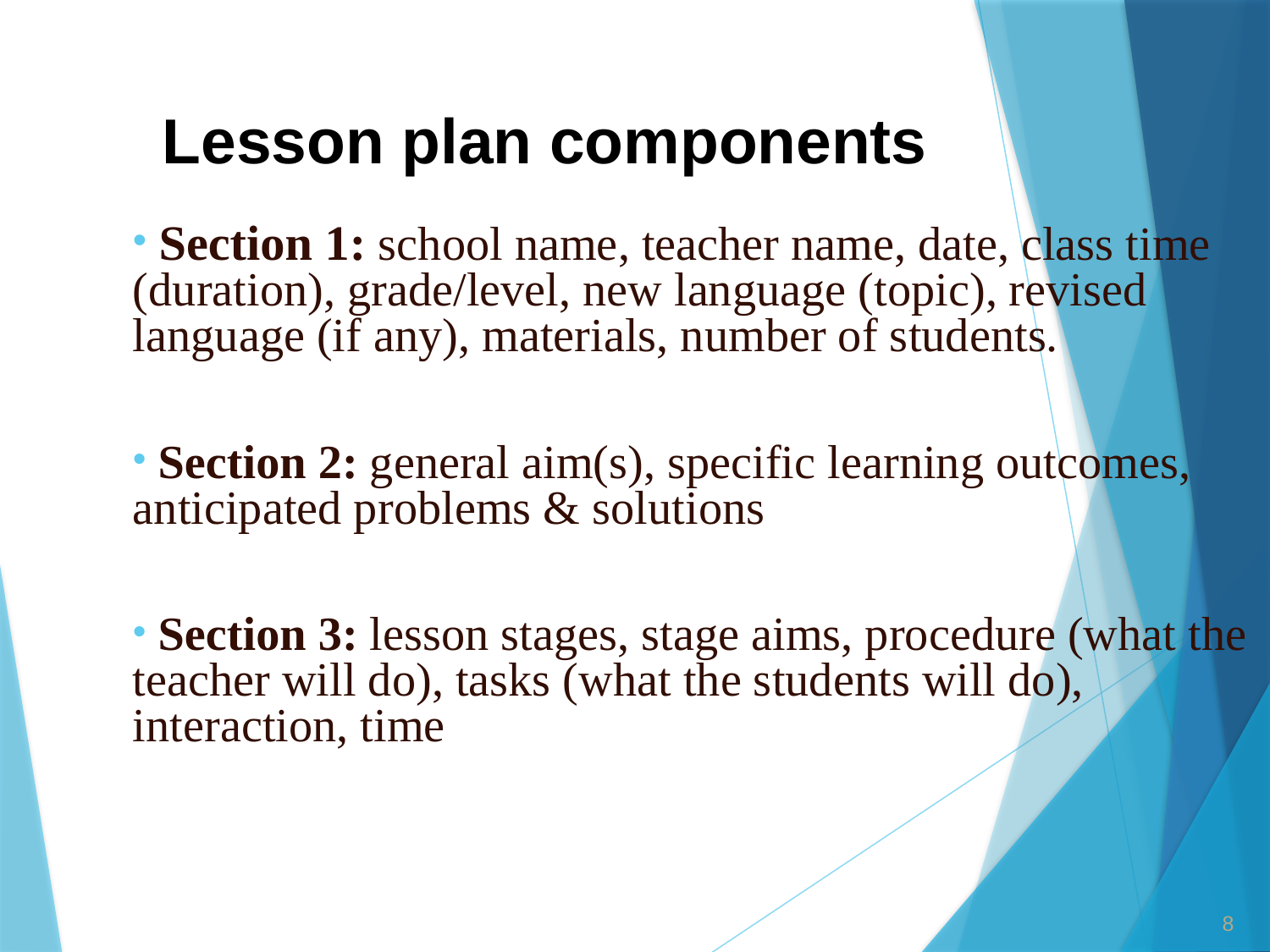

Lesson plan components
 Section 1: school name, teacher name, date, class time (duration), grade/level, new language (topic), revised language (if any), materials, number of students.

 Section 2: general aim(s), specific learning outcomes, anticipated problems & solutions

 Section 3: lesson stages, stage aims, procedure (what the teacher will do), tasks (what the students will do), interaction, time

8